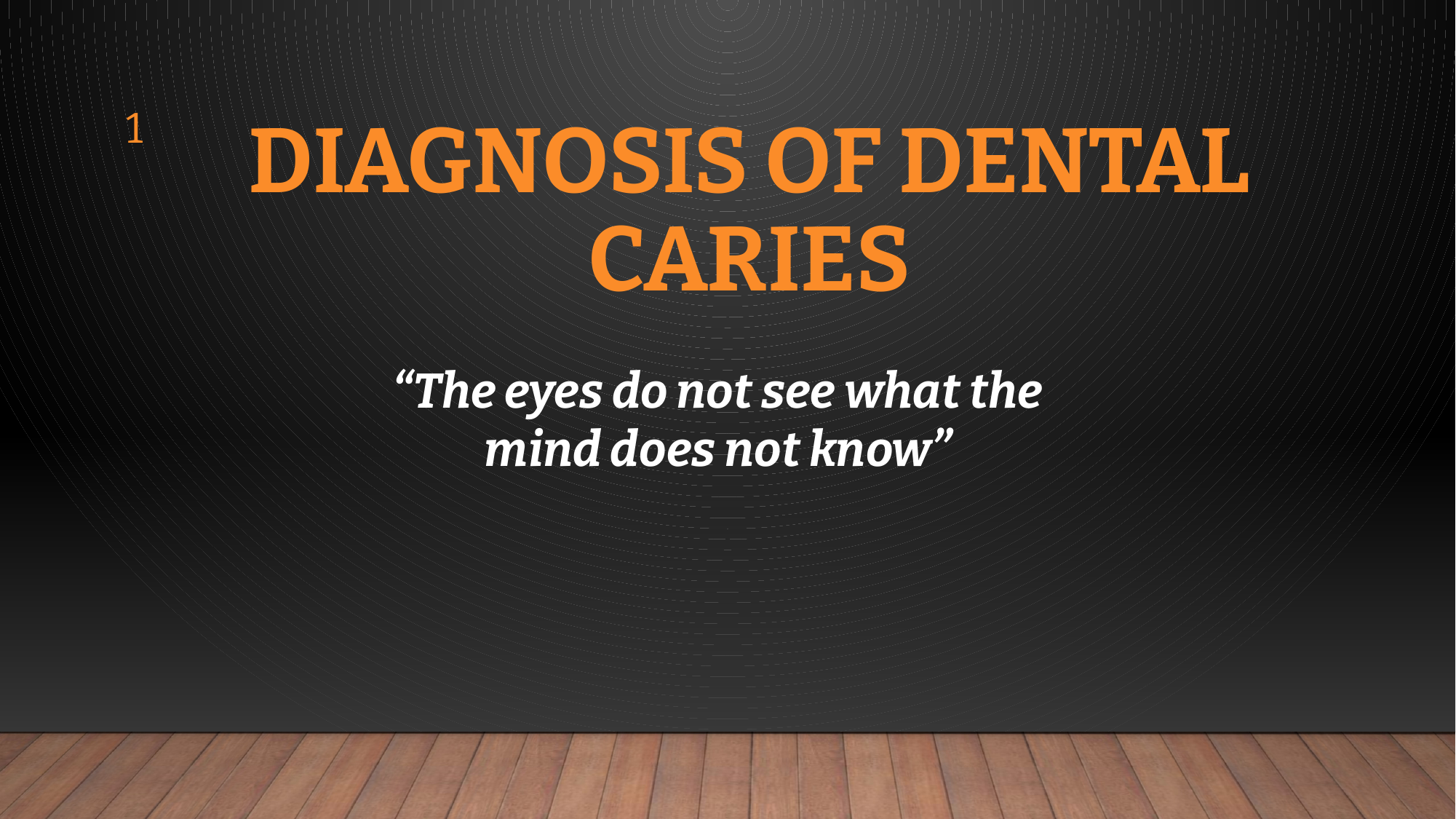

# DIAGNOSIS OF DENTAL CARIES
1
“The eyes do not see what the mind does not know”